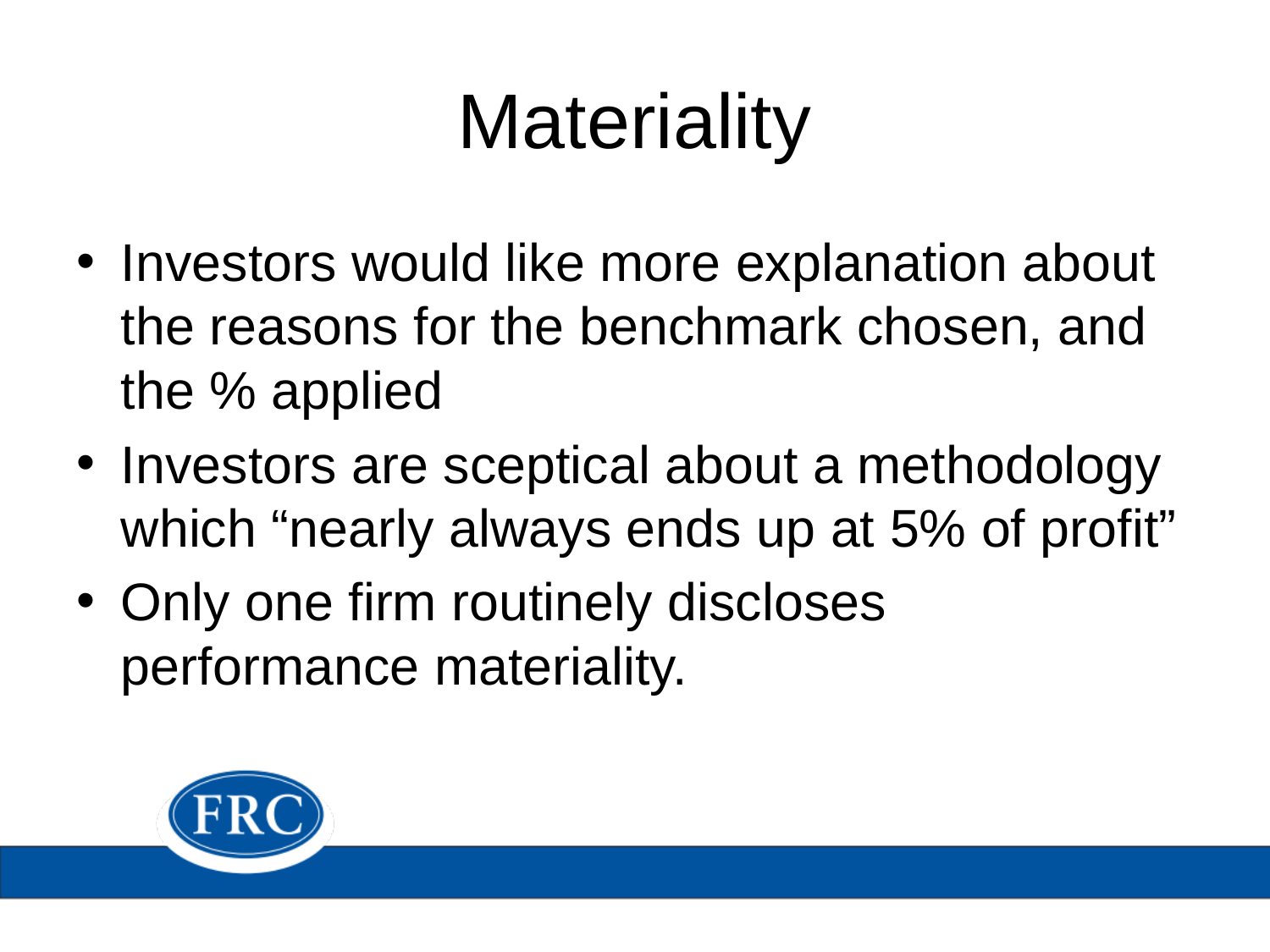

# Materiality
Investors would like more explanation about the reasons for the benchmark chosen, and the % applied
Investors are sceptical about a methodology which “nearly always ends up at 5% of profit”
Only one firm routinely discloses performance materiality.